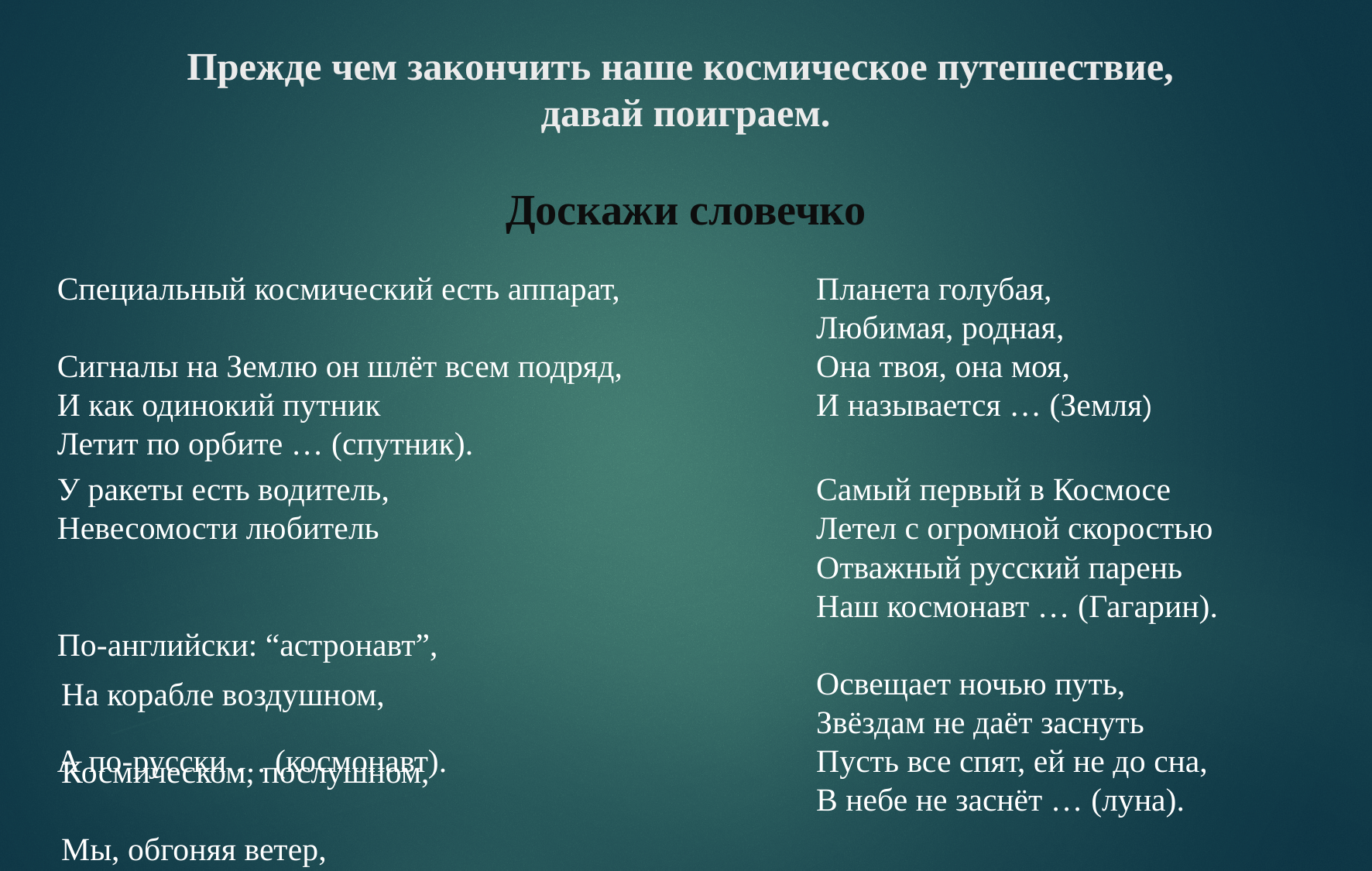

# Прежде чем закончить наше космическое путешествие, давай поиграем. Доскажи словечко
Специальный космический есть аппарат,
Сигналы на Землю он шлёт всем подряд,
И как одинокий путник
Летит по орбите … (спутник).
Планета голубая,
Любимая, родная,
Она твоя, она моя,
И называется … (Земля)
У ракеты есть водитель,
Невесомости любитель
По-английски: “астронавт”,
А по-русски … (космонавт).
Самый первый в Космосе
Летел с огромной скоростью
Отважный русский парень
Наш космонавт … (Гагарин).

Освещает ночью путь,
Звёздам не даёт заснуть
Пусть все спят, ей не до сна,
В небе не заснёт … (луна).
На корабле воздушном,
Космическом, послушном,
Мы, обгоняя ветер,
Несёмся на … (ракете).